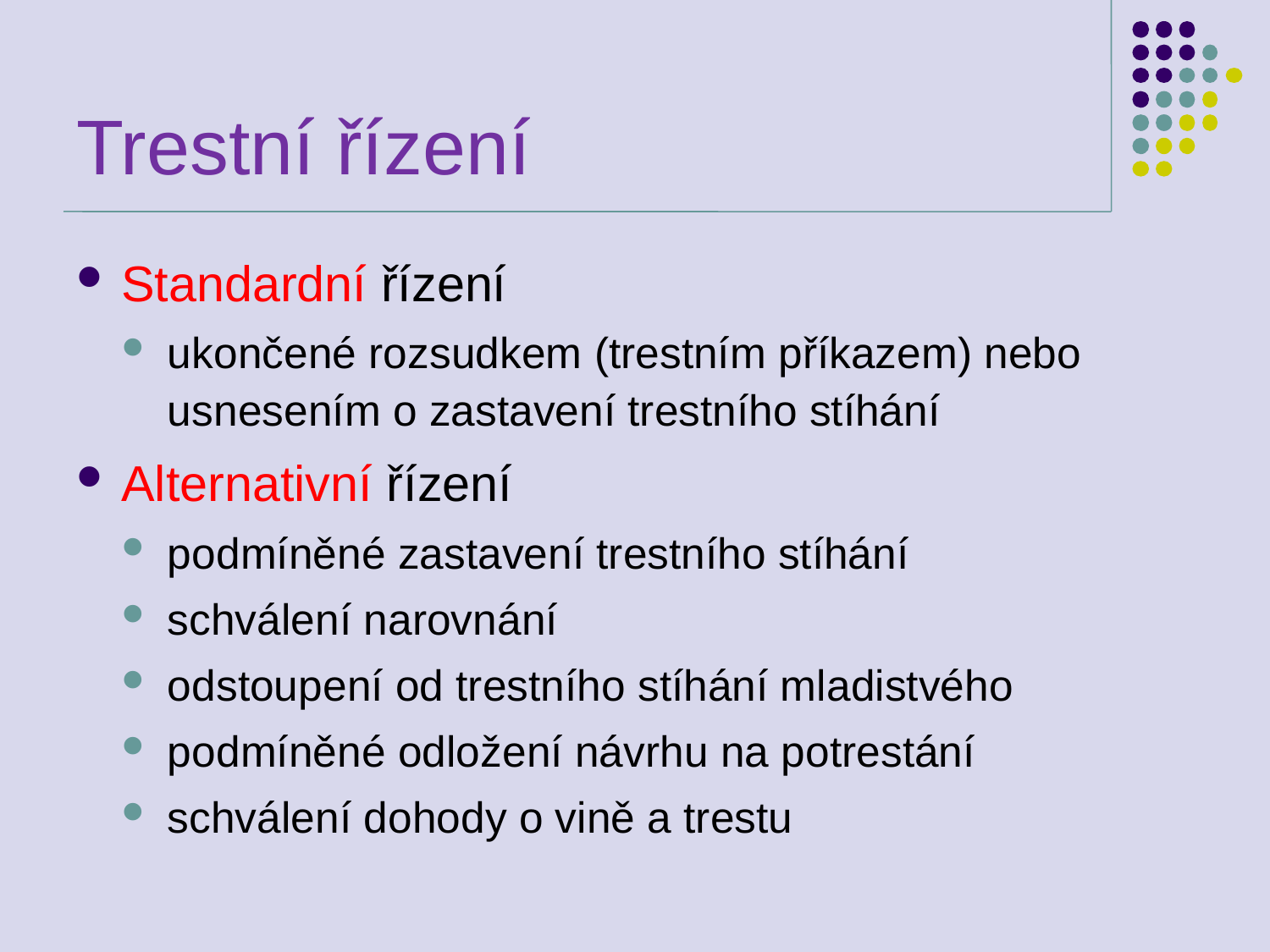

# Trestní řízení
Standardní řízení
ukončené rozsudkem (trestním příkazem) nebo usnesením o zastavení trestního stíhání
Alternativní řízení
podmíněné zastavení trestního stíhání
schválení narovnání
odstoupení od trestního stíhání mladistvého
podmíněné odložení návrhu na potrestání
schválení dohody o vině a trestu